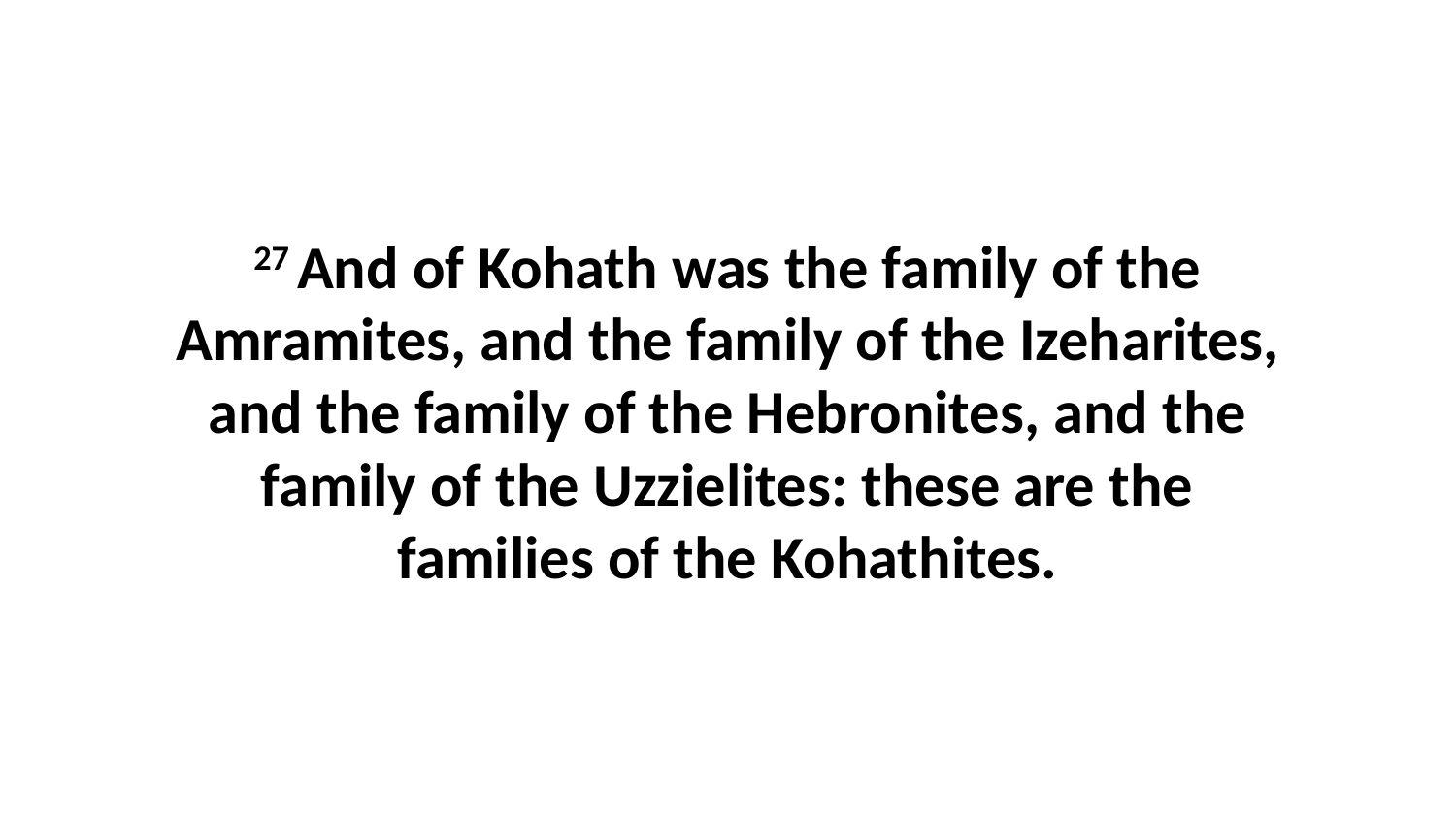

27 And of Kohath was the family of the Amramites, and the family of the Izeharites, and the family of the Hebronites, and the family of the Uzzielites: these are the families of the Kohathites.